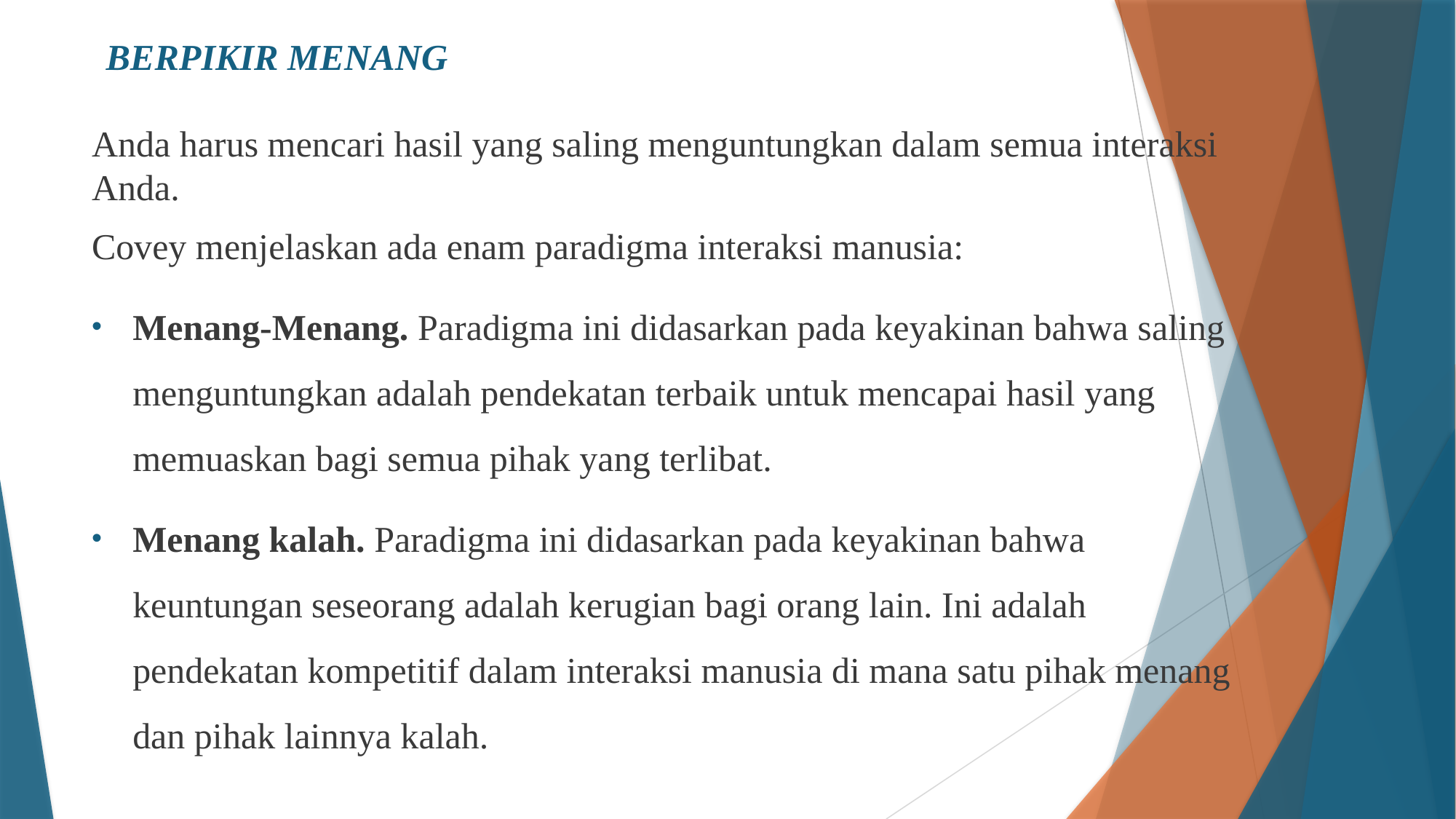

# BERPIKIR MENANG
Anda harus mencari hasil yang saling menguntungkan dalam semua interaksi Anda.
Covey menjelaskan ada enam paradigma interaksi manusia:
Menang-Menang. Paradigma ini didasarkan pada keyakinan bahwa saling menguntungkan adalah pendekatan terbaik untuk mencapai hasil yang memuaskan bagi semua pihak yang terlibat.
Menang kalah. Paradigma ini didasarkan pada keyakinan bahwa keuntungan seseorang adalah kerugian bagi orang lain. Ini adalah pendekatan kompetitif dalam interaksi manusia di mana satu pihak menang dan pihak lainnya kalah.